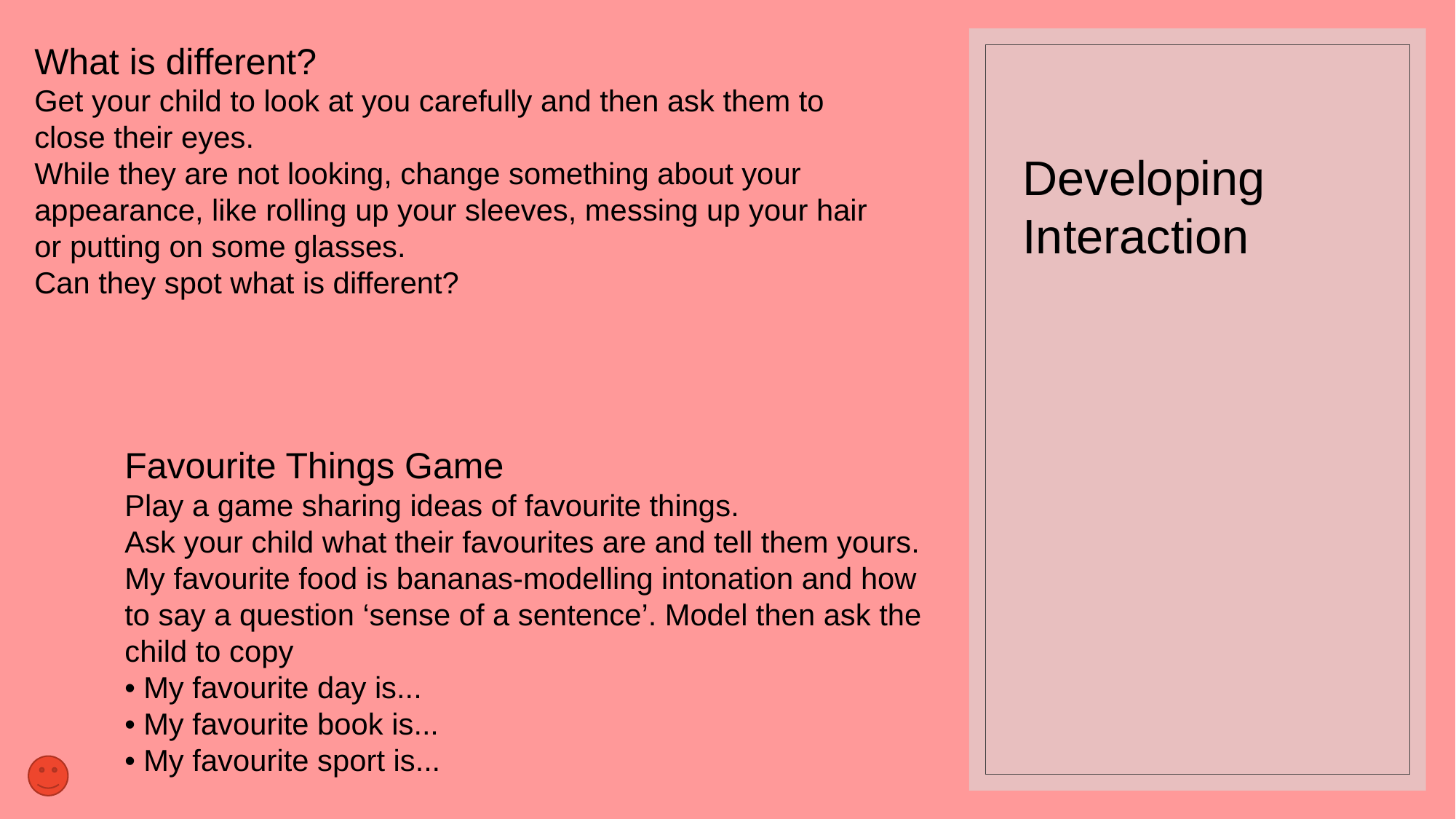

What is different?
Get your child to look at you carefully and then ask them to close their eyes.
While they are not looking, change something about your appearance, like rolling up your sleeves, messing up your hair or putting on some glasses.
Can they spot what is different?
# Developing Interaction
Favourite Things Game
Play a game sharing ideas of favourite things.
Ask your child what their favourites are and tell them yours.
My favourite food is bananas-modelling intonation and how to say a question ‘sense of a sentence’. Model then ask the child to copy
• My favourite day is...
• My favourite book is...
• My favourite sport is...